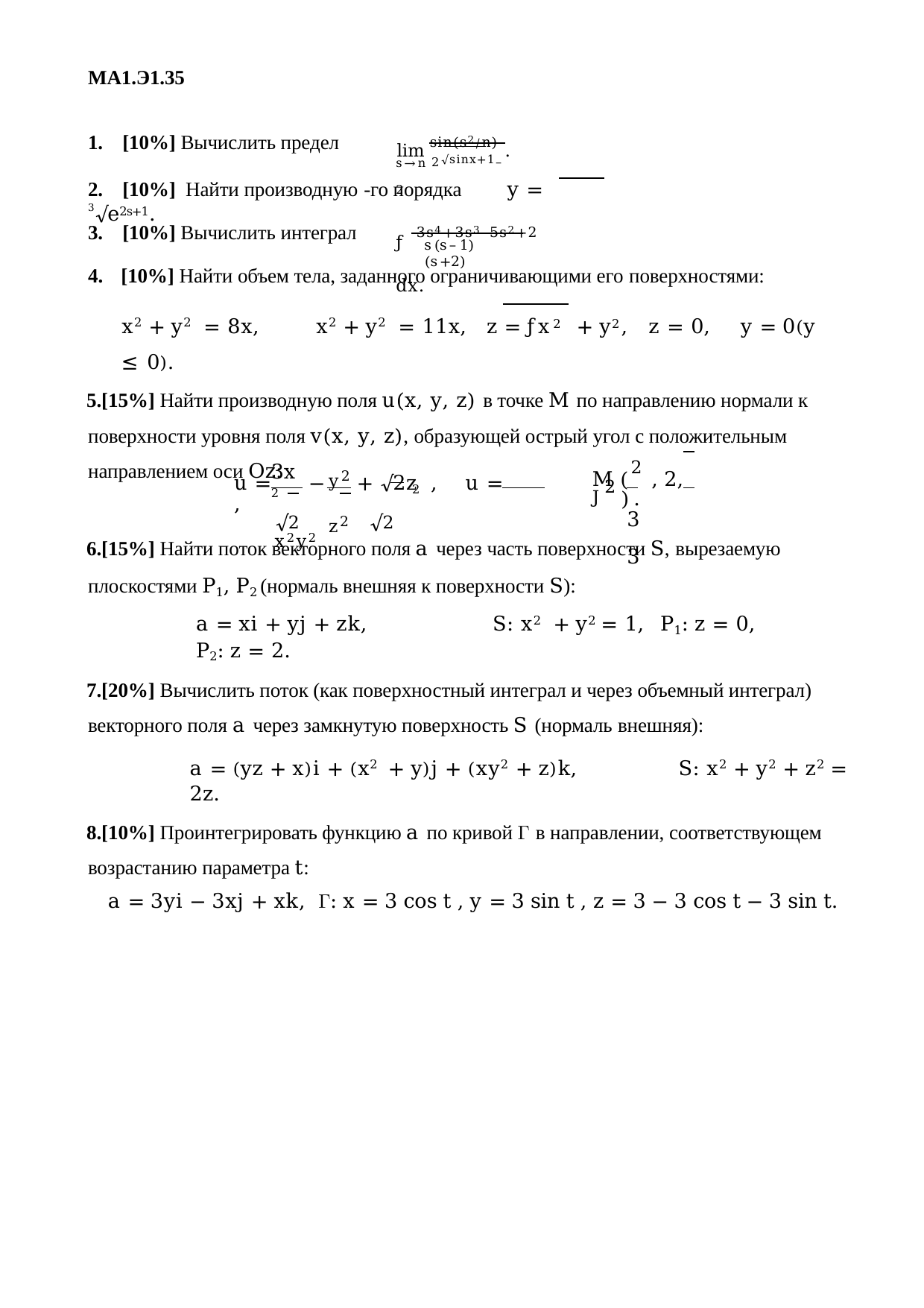

МА1.Э1.35
lim sin(s2⁄n) .
1.	[10%] Вычислить предел
s→n 2√sinx+1–2

2.	[10%]  Найти производную -го порядка	y = 3√e2s+1.

ƒ 3s4+3s3–5s2+2 dx.
3.	[10%] Вычислить интеграл

s(s–1)(s+2)
[10%] Найти объем тела, заданного ограничивающими его поверхностями:
x2 + y2 = 8x,	x2 + y2 = 11x,	z = ƒx2 + y2,	z = 0,	y = 0(y ≤ 0).
[15%] Найти производную поля u(x, y, z) в точке M по направлению нормали к  поверхности уровня поля v(x, y, z), образующей острый угол с положительным  направлением оси Oz:

y2	      2	z2

3x2
M (2 , 2, J2).
3	3
u =	−	+ √2z  ,	u =	,
√2	√2	x2y2

[15%] Найти поток векторного поля a через часть поверхности S, вырезаемую  плоскостями P1, P2 (нормаль внешняя к поверхности S):
a = xi + yj + zk,	S: x2  + y2 = 1,	P1: z = 0,	P2: z = 2.
[20%] Вычислить поток (как поверхностный интеграл и через объемный интеграл)  векторного поля a через замкнутую поверхность S (нормаль внешняя):
a = (yz + x)i + (x2  + y)j + (xy2 + z)k,	S: x2 + y2 + z2 = 2z.
[10%] Проинтегрировать функцию a по кривой Г в направлении, соответствующем  возрастанию параметра t:
a = 3yi − 3xj + xk,	Г: x = 3 cos t , y = 3 sin t , z = 3 − 3 cos t − 3 sin t.